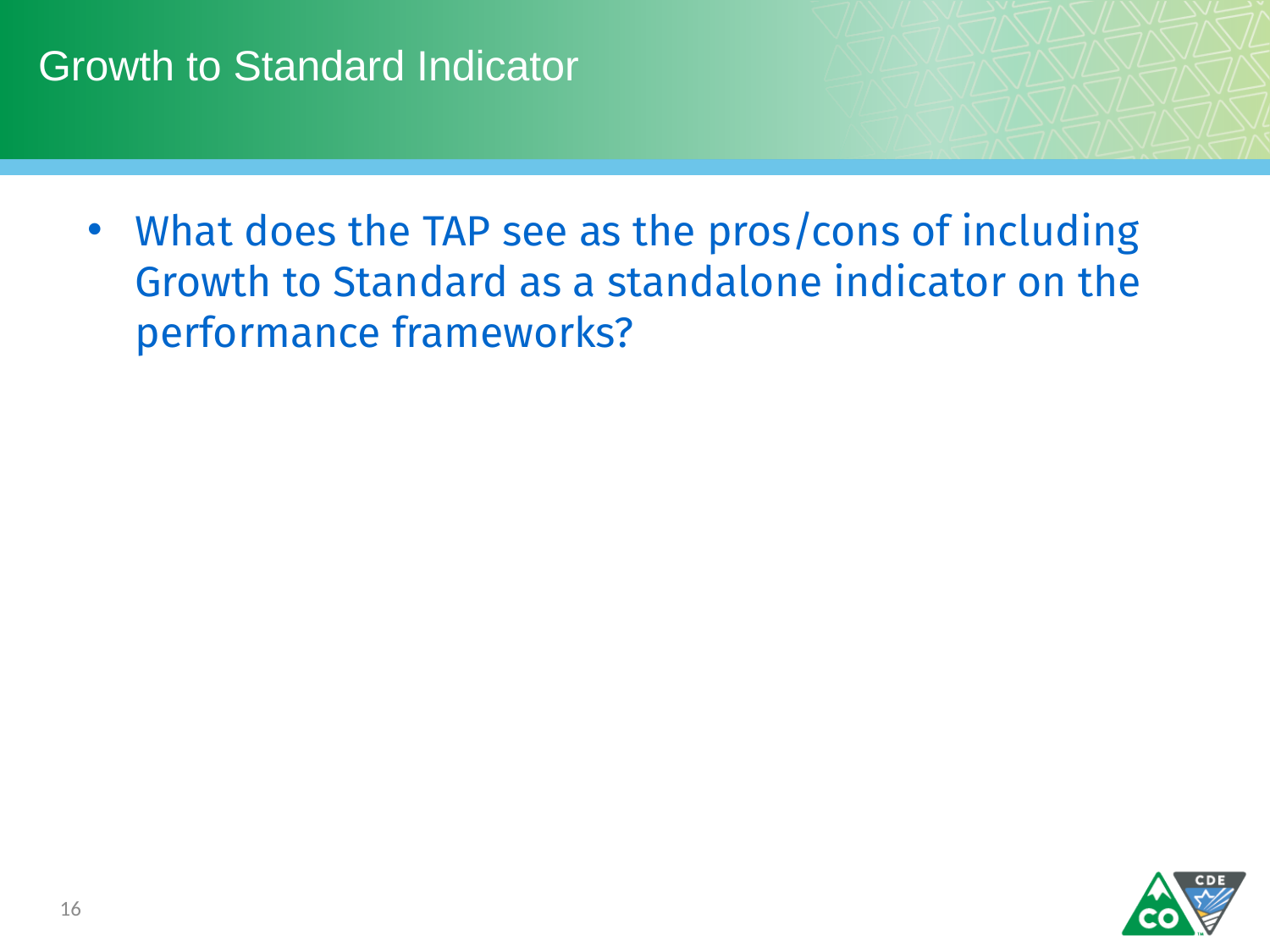

# Growth to Standard Indicator
What does the TAP see as the pros/cons of including Growth to Standard as a standalone indicator on the performance frameworks?
16